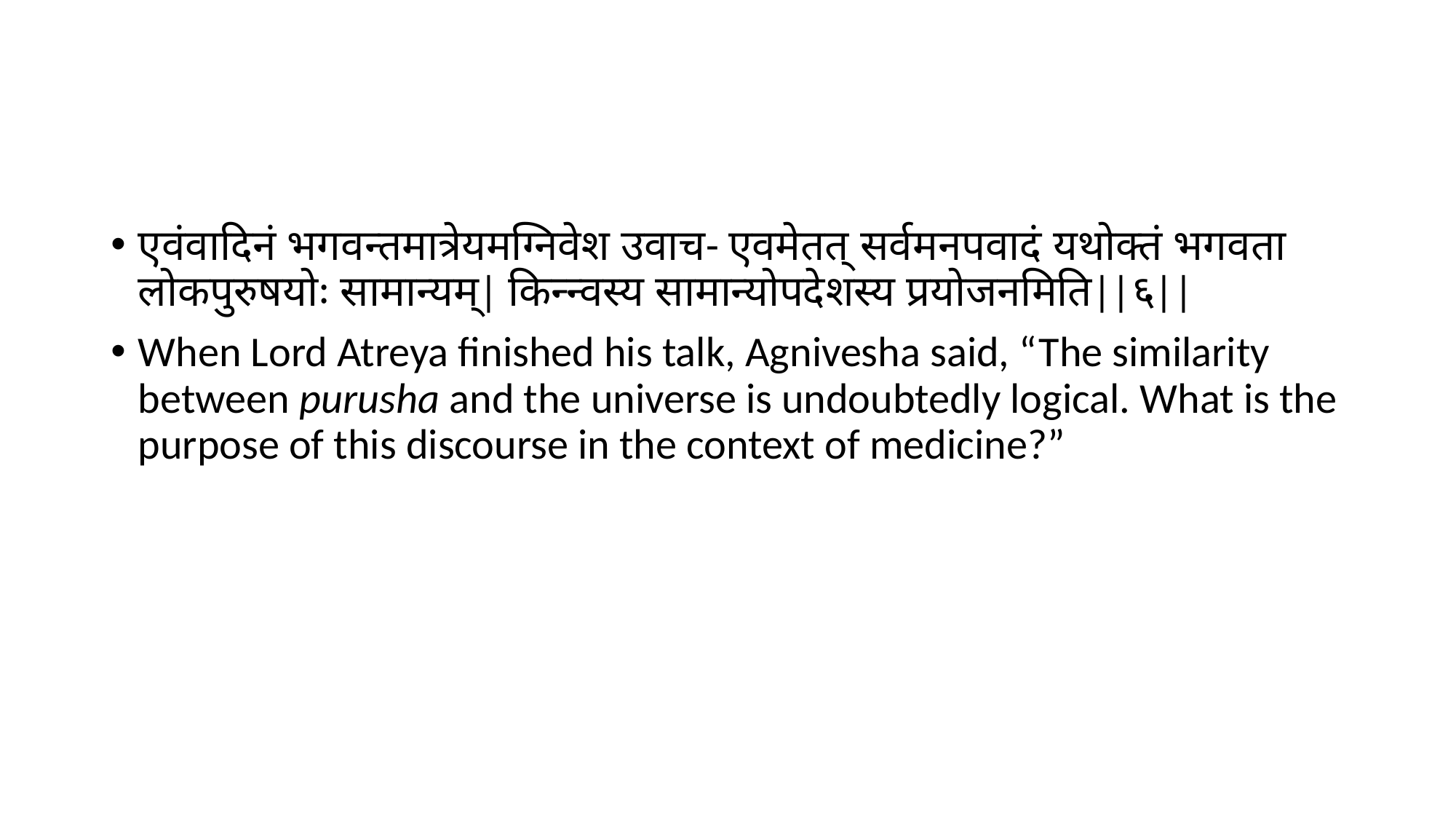

#
एवंवादिनं भगवन्तमात्रेयमग्निवेश उवाच- एवमेतत् सर्वमनपवादं यथोक्तं भगवता लोकपुरुषयोः सामान्यम्| किन्न्वस्य सामान्योपदेशस्य प्रयोजनमिति||६||
When Lord Atreya finished his talk, Agnivesha said, “The similarity between purusha and the universe is undoubtedly logical. What is the purpose of this discourse in the context of medicine?”